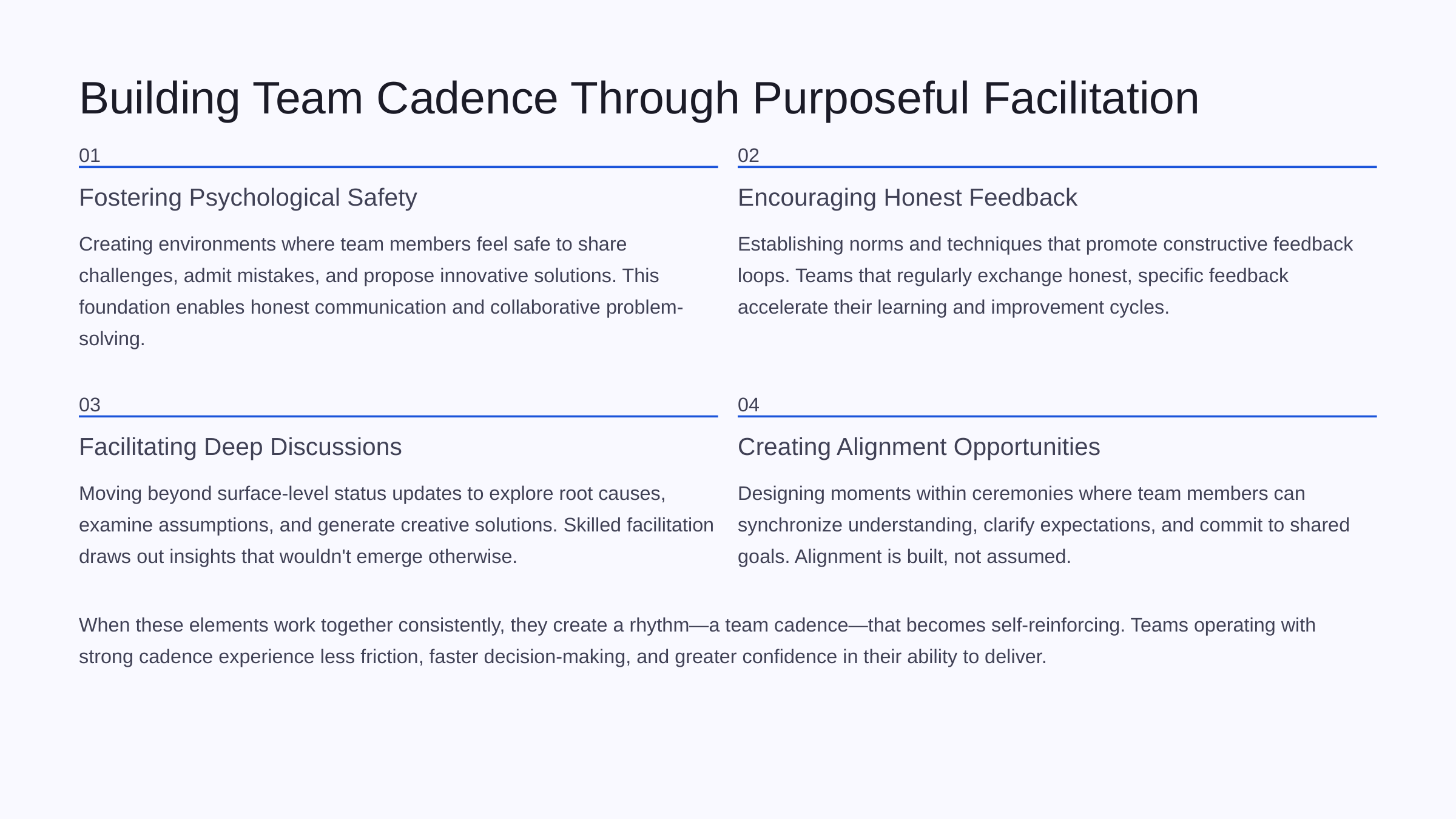

Building Team Cadence Through Purposeful Facilitation
01
02

Fostering Psychological Safety
Encouraging Honest Feedback
Creating environments where team members feel safe to share challenges, admit mistakes, and propose innovative solutions. This foundation enables honest communication and collaborative problem-solving.
Establishing norms and techniques that promote constructive feedback loops. Teams that regularly exchange honest, specific feedback accelerate their learning and improvement cycles.
03
04

Facilitating Deep Discussions
Creating Alignment Opportunities
Moving beyond surface-level status updates to explore root causes, examine assumptions, and generate creative solutions. Skilled facilitation draws out insights that wouldn't emerge otherwise.
Designing moments within ceremonies where team members can synchronize understanding, clarify expectations, and commit to shared goals. Alignment is built, not assumed.
When these elements work together consistently, they create a rhythm—a team cadence—that becomes self-reinforcing. Teams operating with strong cadence experience less friction, faster decision-making, and greater confidence in their ability to deliver.